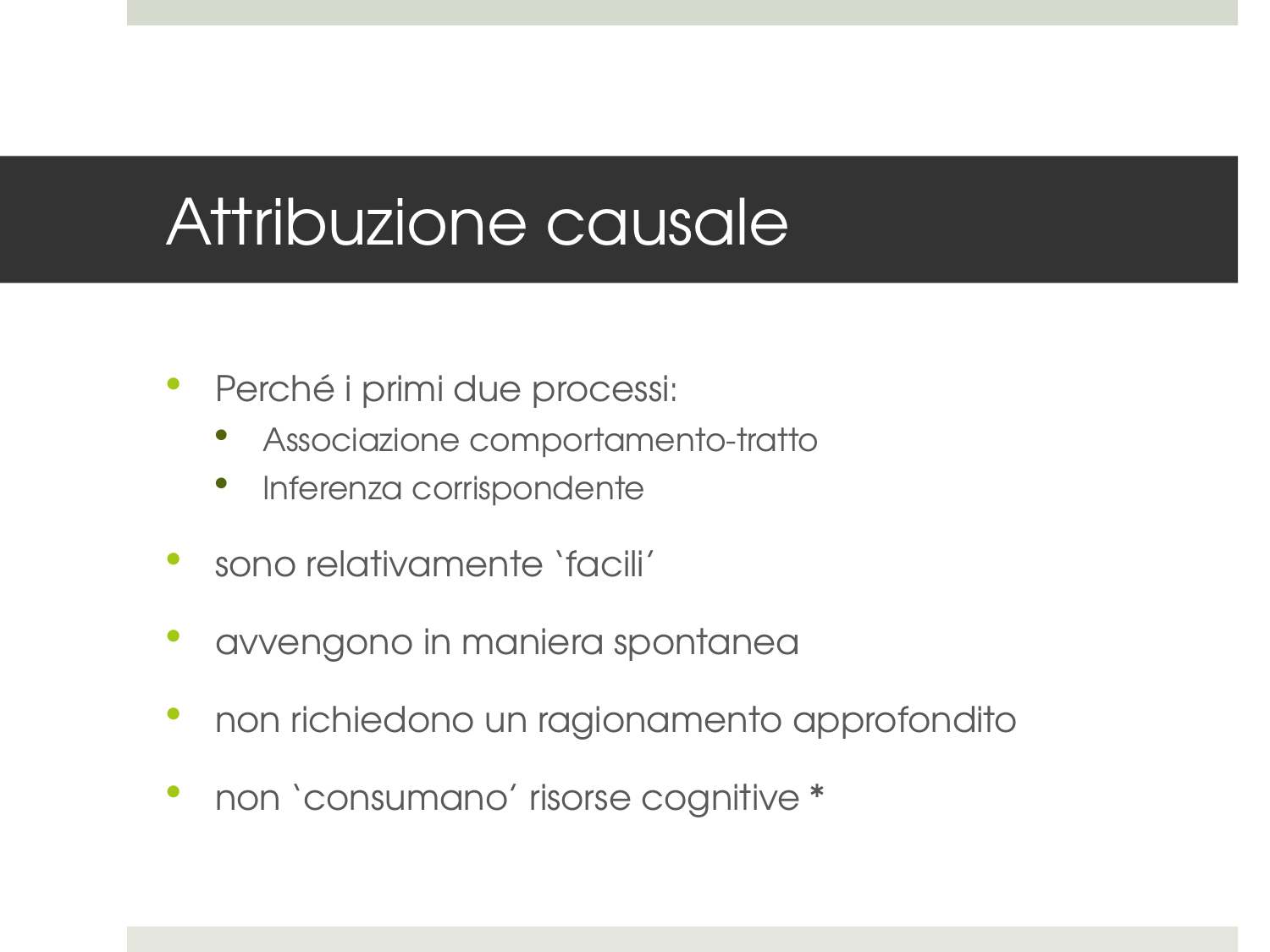

# Attribuzione causale
Perché i primi due processi:
Associazione comportamento-tratto
Inferenza corrispondente
sono relativamente ‘facili’
avvengono in maniera spontanea
non richiedono un ragionamento approfondito
non ‘consumano’ risorse cognitive *